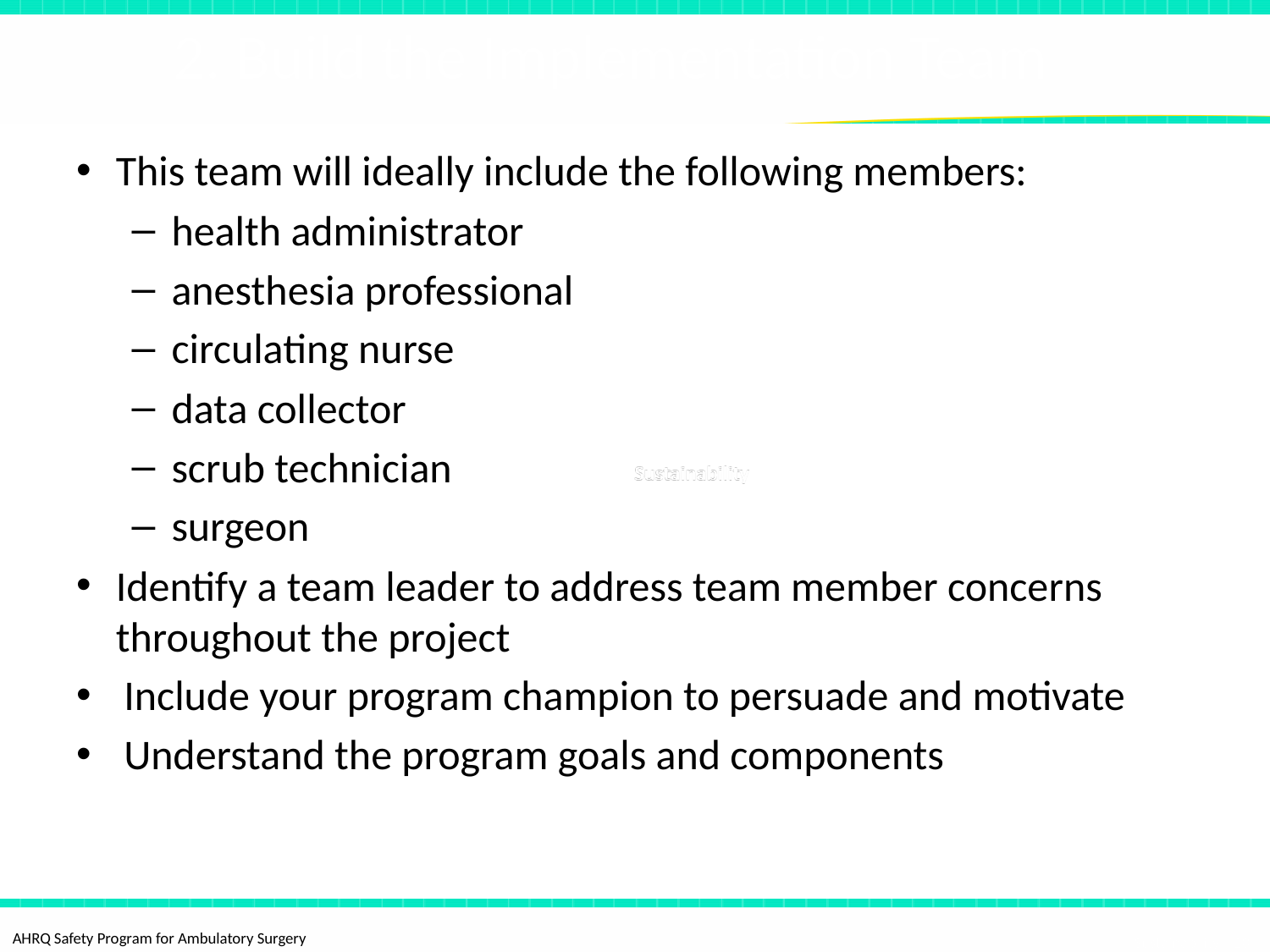

# 2. Build the Implementation Team
This team will ideally include the following members:
health administrator
anesthesia professional
circulating nurse
data collector
scrub technician
surgeon
Identify a team leader to address team member concerns throughout the project
Include your program champion to persuade and motivate
Understand the program goals and components